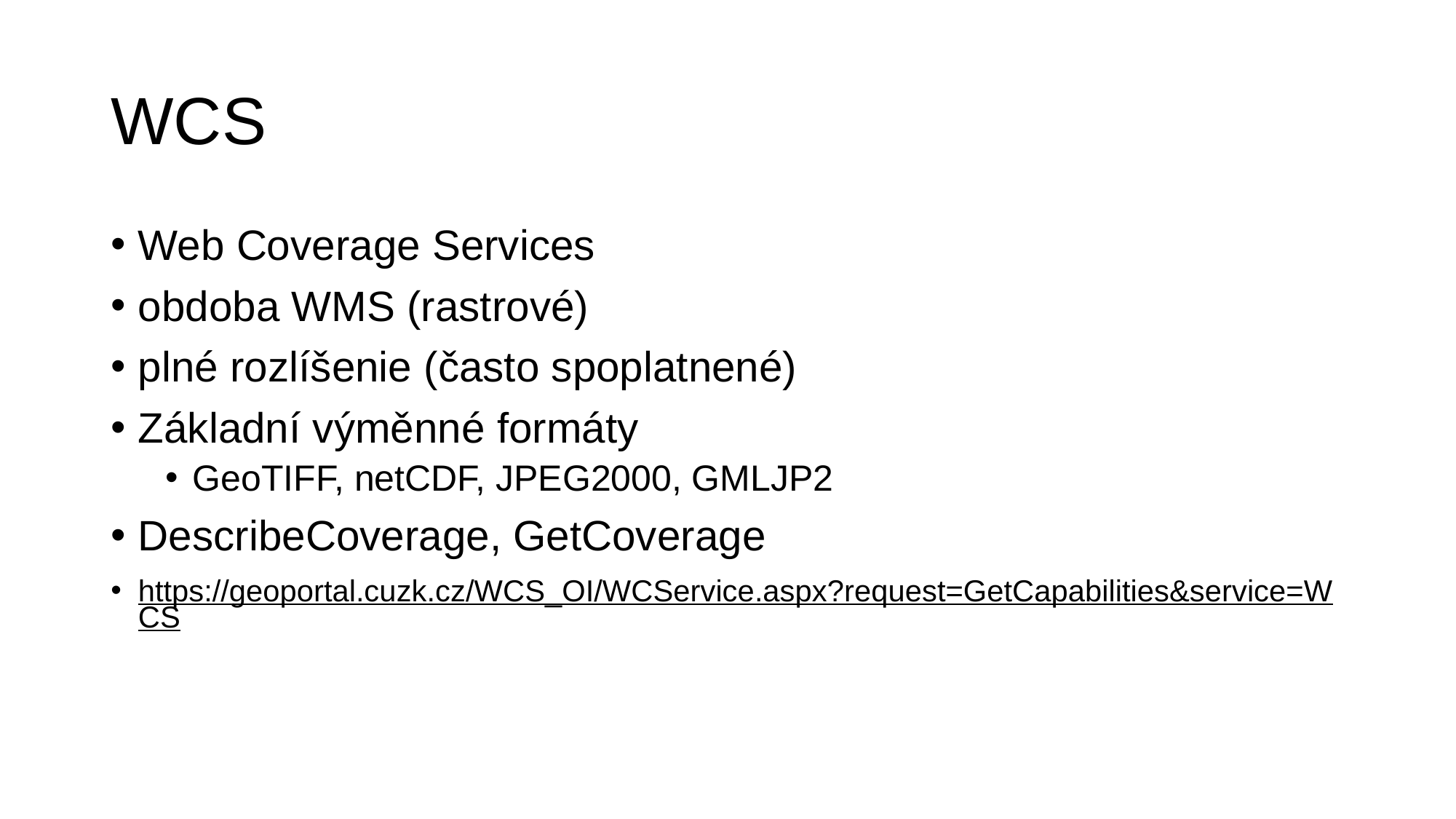

# WCS
Web Coverage Services
obdoba WMS (rastrové)
plné rozlíšenie (často spoplatnené)
Základní výměnné formáty
GeoTIFF, netCDF, JPEG2000, GMLJP2
DescribeCoverage, GetCoverage
https://geoportal.cuzk.cz/WCS_OI/WCService.aspx?request=GetCapabilities&service=WCS